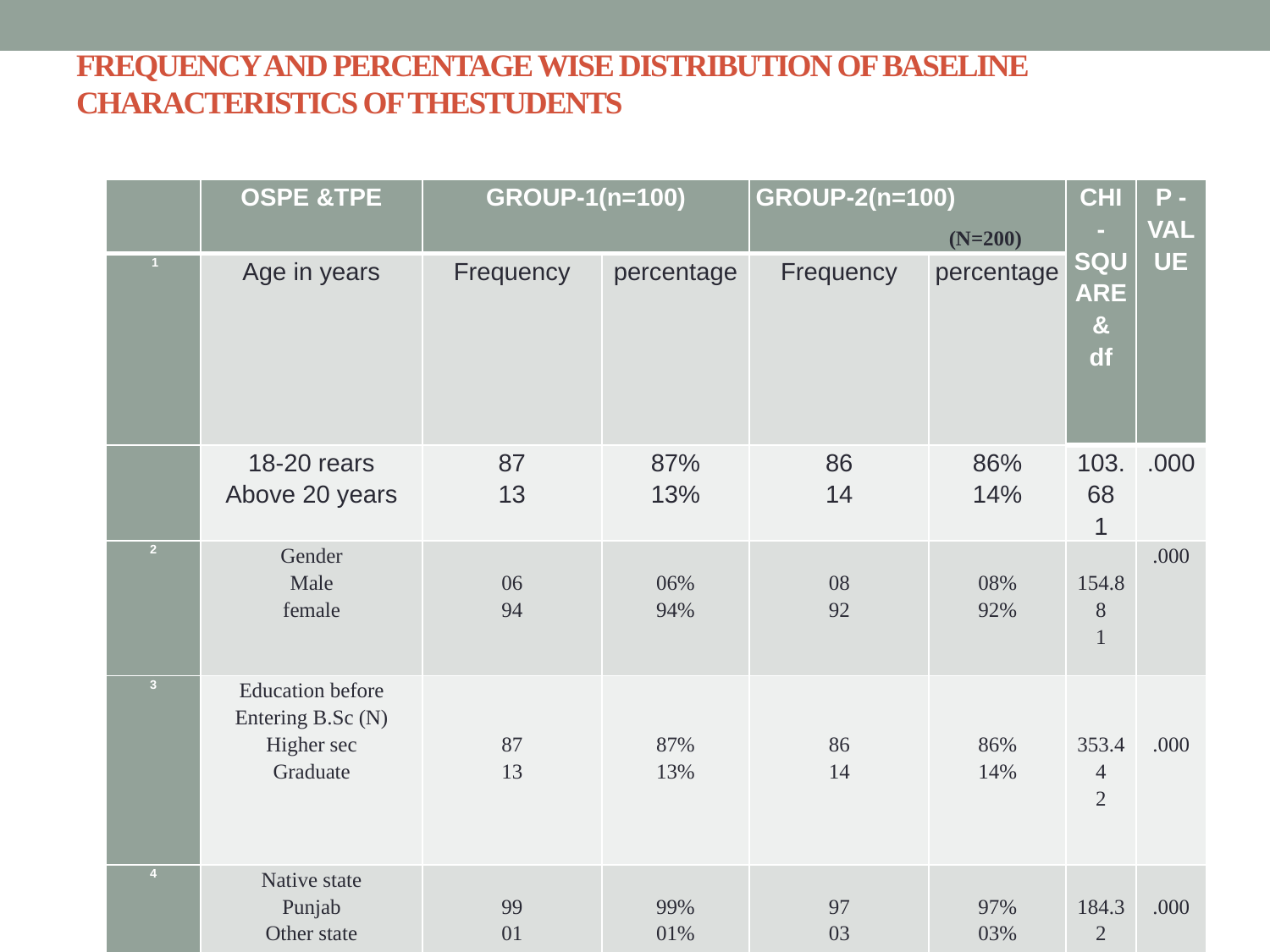

# FREQUENCY AND PERCENTAGE WISE DISTRIBUTION OF BASELINE CHARACTERISTICS OF THESTUDENTS
|  | OSPE &TPE | GROUP-1(n=100) |  | GROUP-2(n=100) |  | CHI -SQUARE & df | P -VALUE |
| --- | --- | --- | --- | --- | --- | --- | --- |
| 1 | Age in years | Frequency | percentage | Frequency | percentage |  |  |
|  | 18-20 rears Above 20 years | 87 13 | 87% 13% | 86 14 | 86% 14% | 103.68 1 | .000 |
| 2 | Gender Male female | 06 94 | 06% 94% | 08 92 | 08% 92% | 154.88 1 | .000 |
| 3 | Education before Entering B.Sc (N) Higher sec Graduate | 87 13 | 87% 13% | 86 14 | 86% 14% | 353.44 2 | .000 |
| 4 | Native state Punjab Other state | 99 01 | 99% 01% | 97 03 | 97% 03% | 184.32 1 | .000 |
| 5 | Domicile Rural urban | 45 55 | 45% 55% | 46 54 | 46% 54% | .72 1 | .392 |
| 6 | Place of clinical experience Government private | 45 46 | 45% 46% | 46 54 | 46% 54% | 2.42 1 | .120 |
 (N=200)